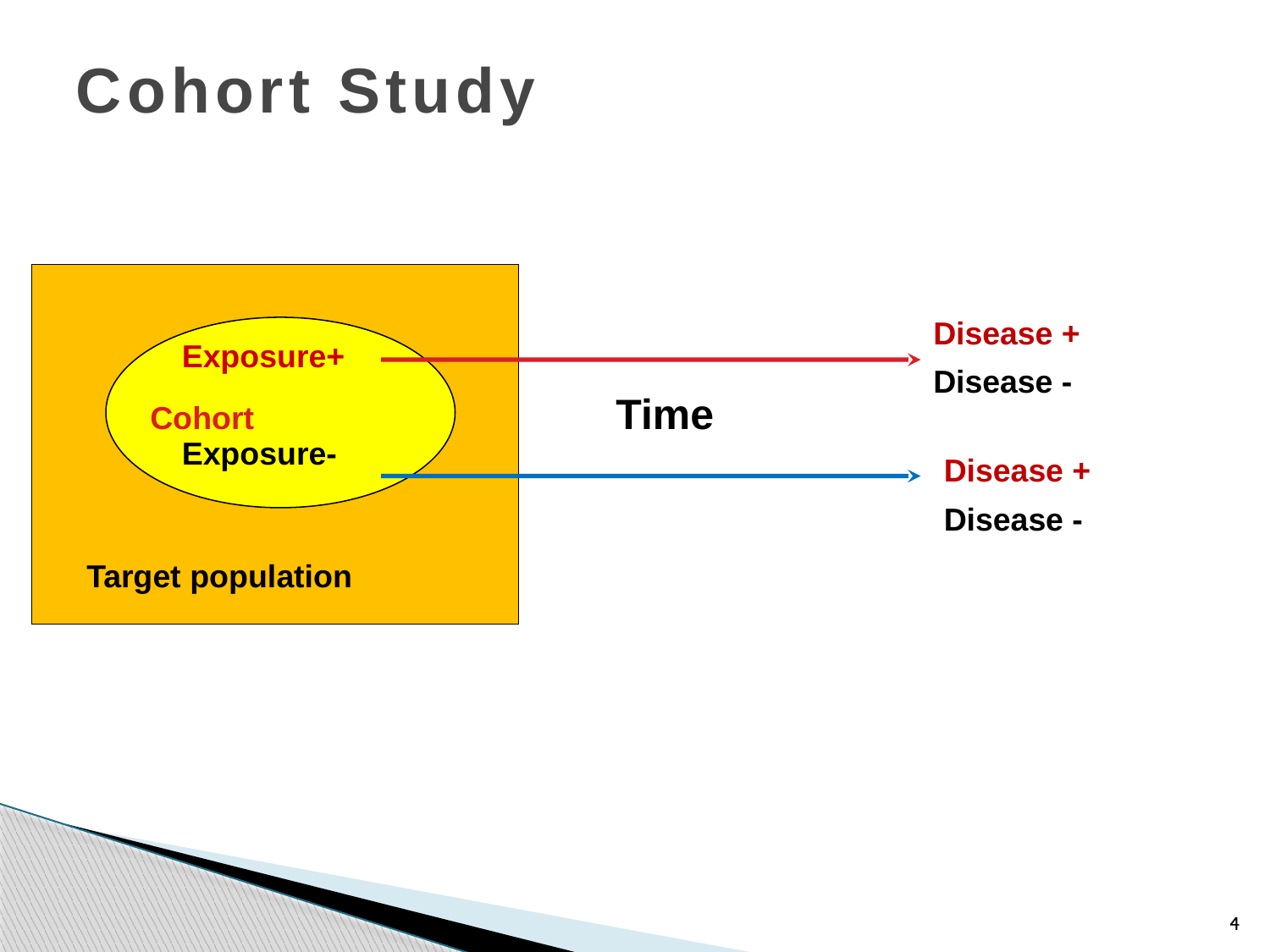

Cohort Study

Disease +
Disease -

Exposure+

Exposure-

Time
Cohort
Disease +
Disease -

Target population
4